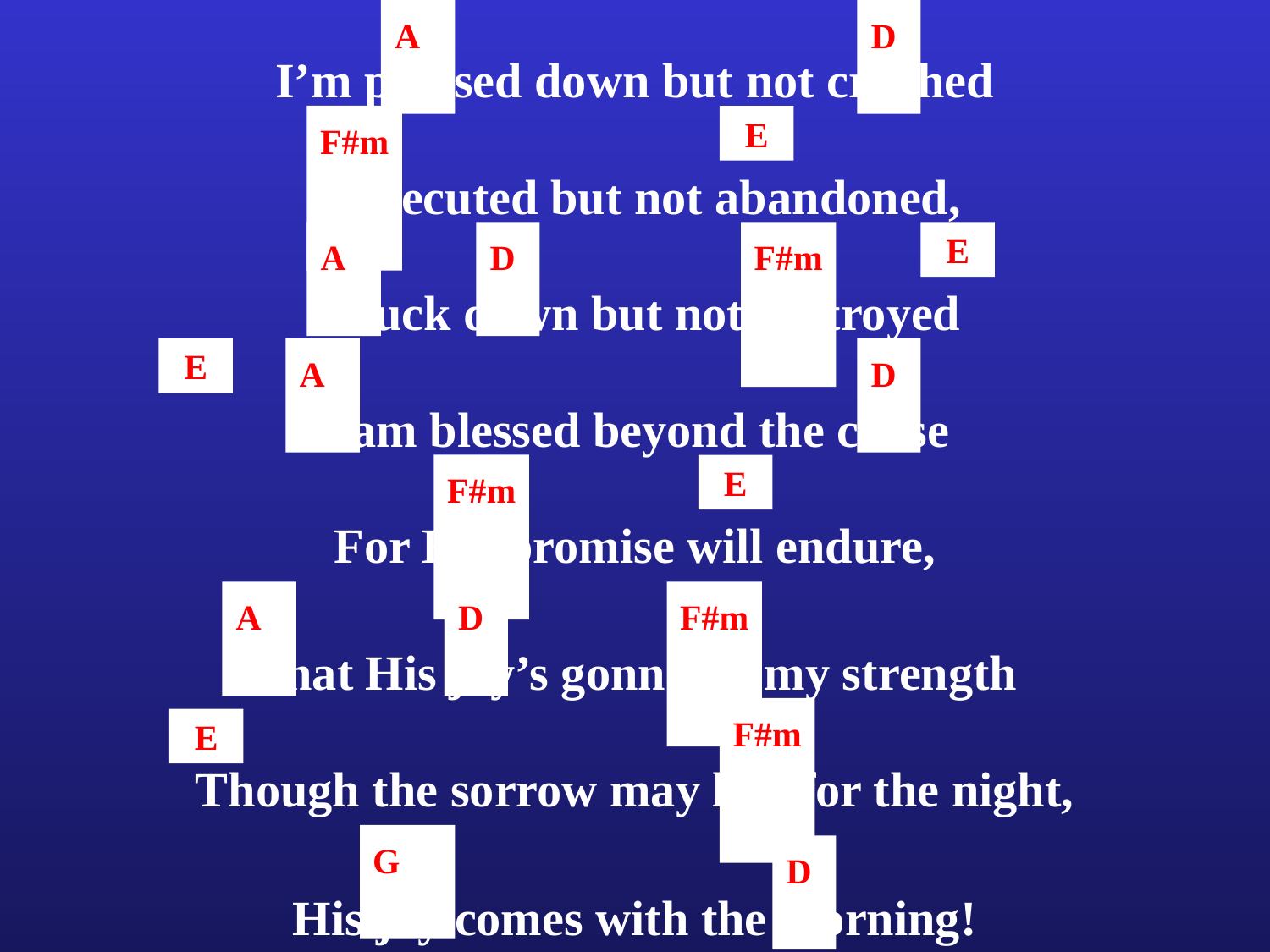

A
D
I’m pressed down but not crushed
F#m
E
Persecuted but not abandoned,
A
D
F#m
E
Struck down but not destroyed
E
A
D
I am blessed beyond the curse
F#m
E
For His promise will endure,
A
D
D
F#m
That His joy’s gonna be my strength
F#m
E
Though the sorrow may last for the night,
G
D
His joy comes with the morning!